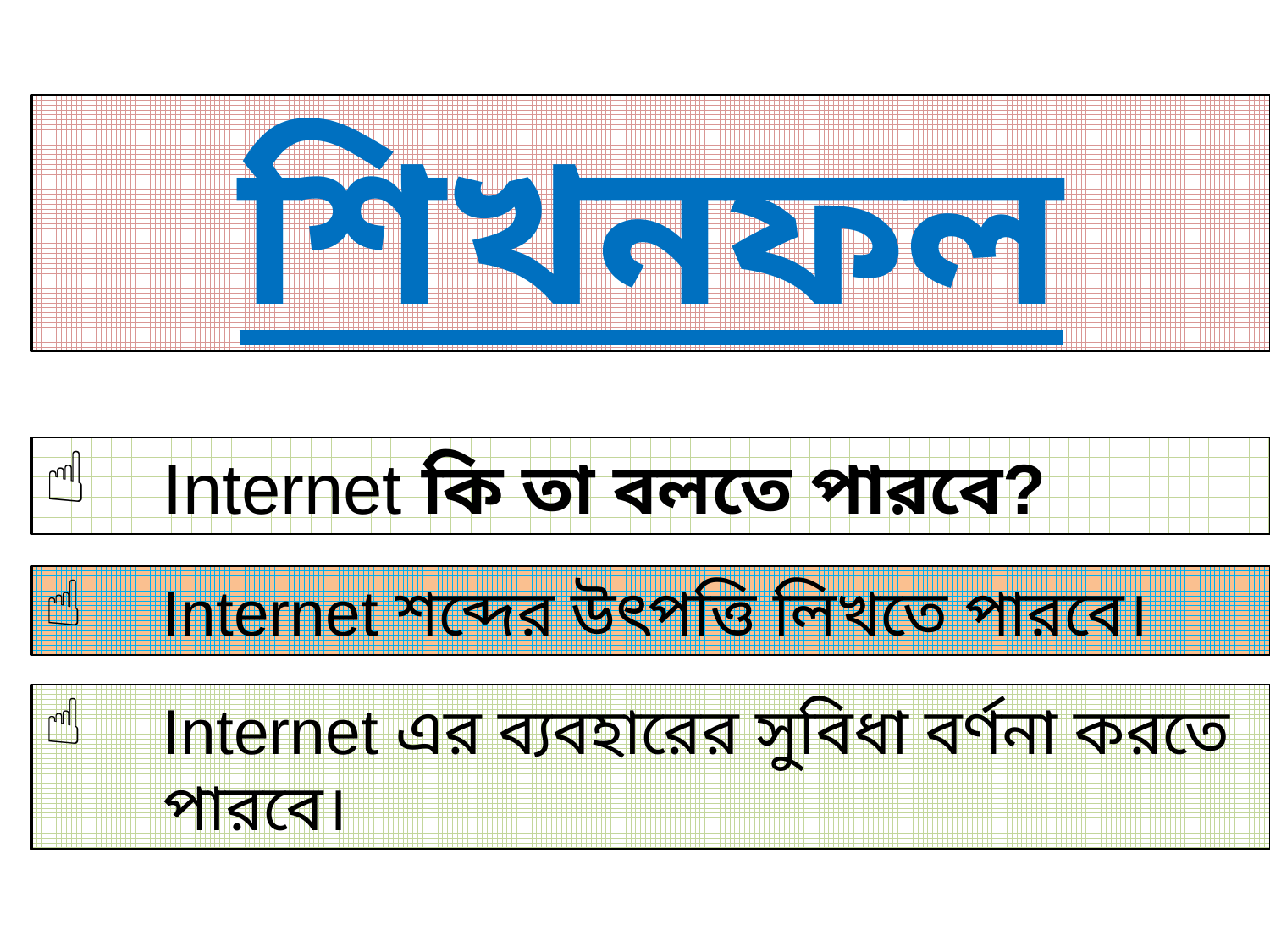

শিখনফল
Internet কি তা বলতে পারবে?
Internet শব্দের উৎপত্তি লিখতে পারবে।
Internet এর ব্যবহারের সুবিধা বর্ণনা করতে পারবে।